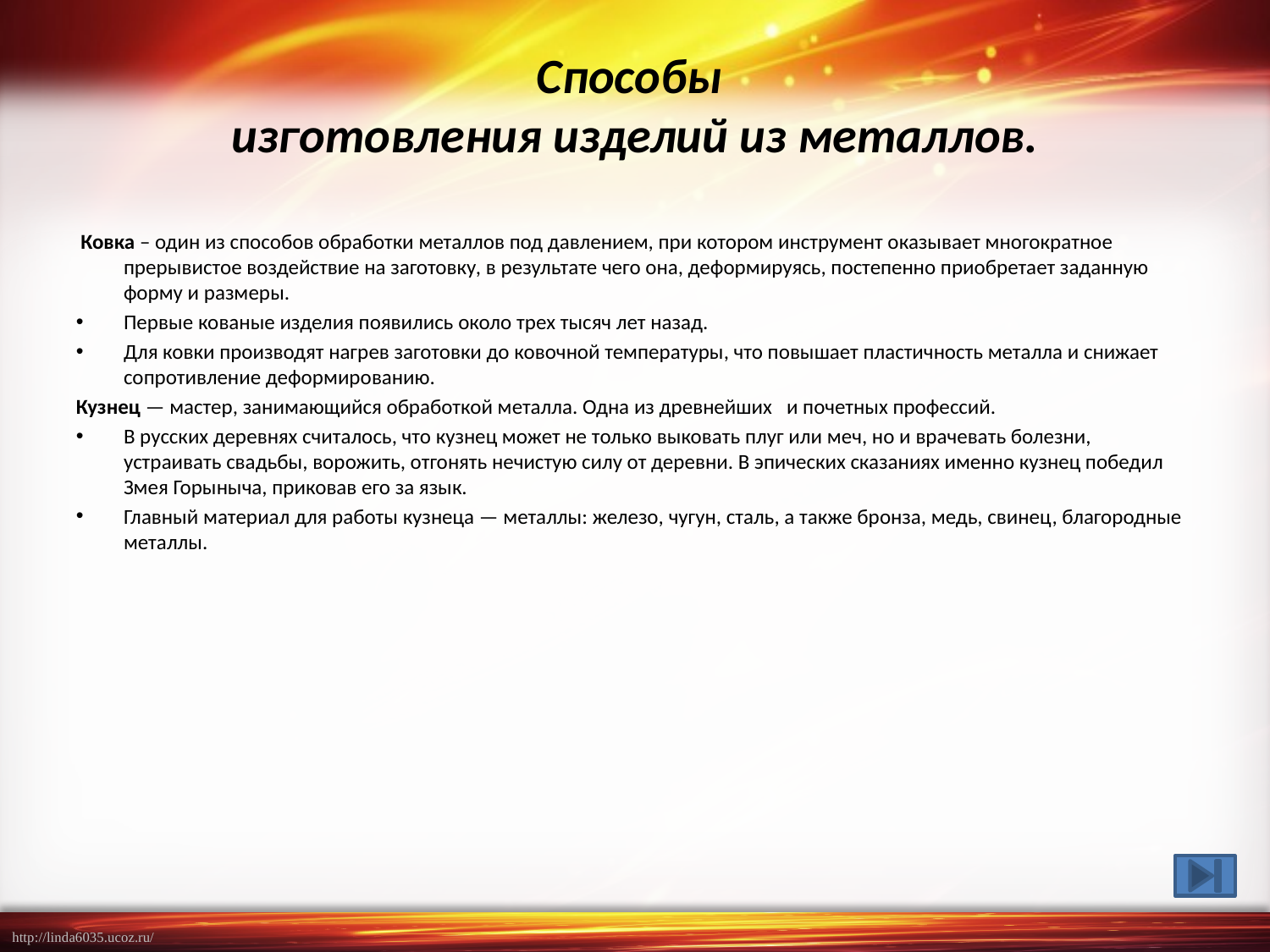

# Способы изготовления изделий из металлов.
 Ковка – один из способов обработки металлов под давлением, при котором инструмент оказывает многократное прерывистое воздействие на заготовку, в результате чего она, деформируясь, постепенно приобретает заданную форму и размеры.
Первые кованые изделия появились около трех тысяч лет назад.
Для ковки производят нагрев заготовки до ковочной температуры, что повышает пластичность металла и снижает сопротивление деформированию.
Кузнец — мастер, занимающийся обработкой металла. Одна из древнейших   и почетных профессий.
В русских деревнях считалось, что кузнец может не только выковать плуг или меч, но и врачевать болезни, устраивать свадьбы, ворожить, отгонять нечистую силу от деревни. В эпических сказаниях именно кузнец победил Змея Горыныча, приковав его за язык.
Главный материал для работы кузнеца — металлы: железо, чугун, сталь, а также бронза, медь, свинец, благородные металлы.